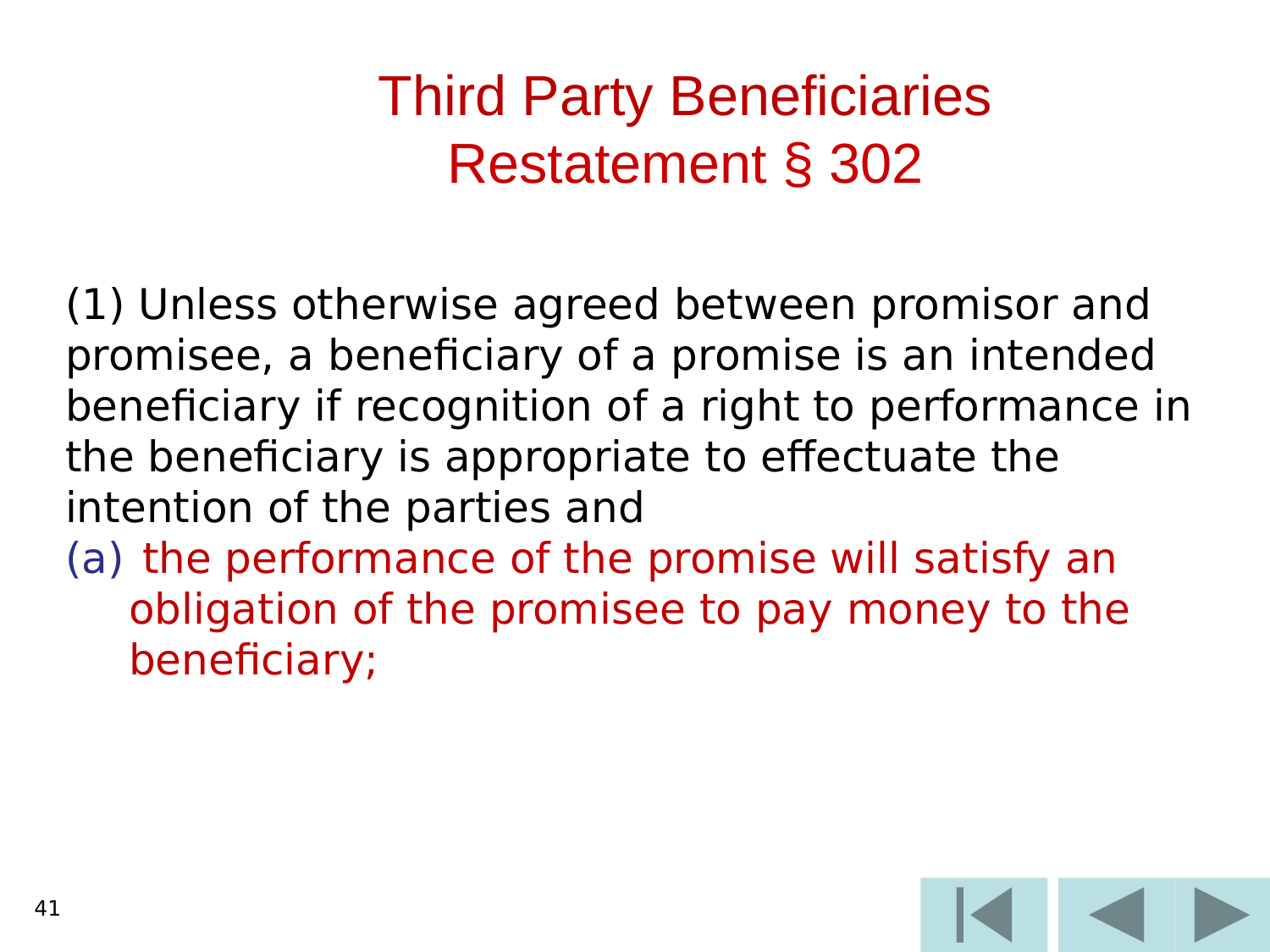

# Third Party Beneficiaries Restatement § 302
(1) Unless otherwise agreed between promisor and promisee, a beneficiary of a promise is an intended beneficiary if recognition of a right to performance in the beneficiary is appropriate to effectuate the intention of the parties and
 the performance of the promise will satisfy an obligation of the promisee to pay money to the beneficiary;
41